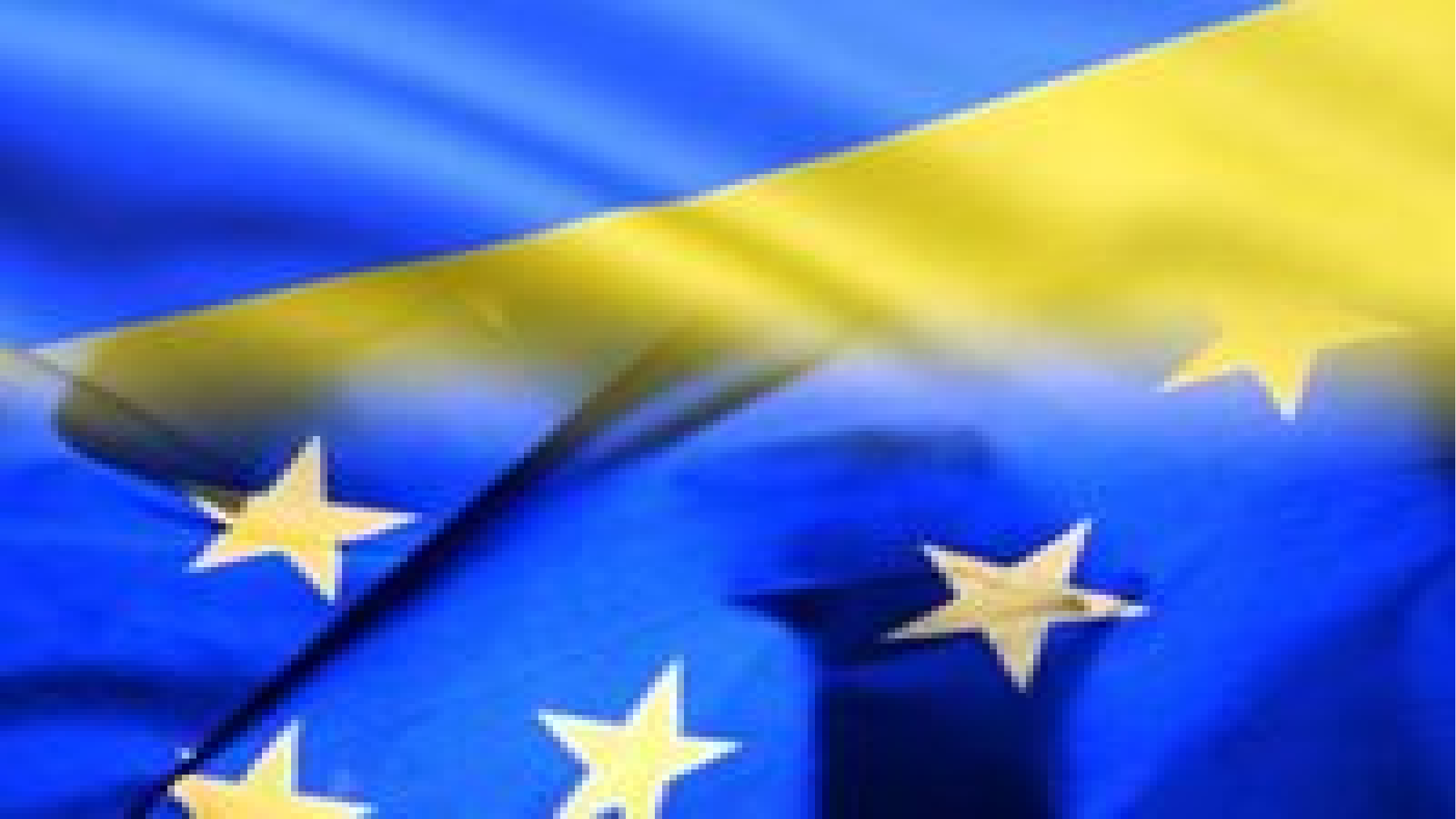

Компетенція Ради визначена також в інших статтях установчих Договорів ЄС. Так, в цілому, Рада:
приймає рішення про персональний склад Економічного і Соціального комітетів, склад Рахункової палати і склад Єврокомісії;
бере участь у виданні норм вторинного права;
має право законодавчої ініціативи;
бере участь у виконанні нормативних актів ЄС, але забезпечення їх реалізації покладається на Єврокомісію;
створює комісії з основних напрямків діяльності ЄС;
приймає рішення про призначення чиновників адміністративної служби ЄС;
забезпечує координацію спільної економічної політики
спільно з Європарламентом має компетенцію у розробці бюджету ЄС;
має право усувати членів Єврокомісії від роботи (якщо вони не справляються з роботою або чинять проступки), але остаточне рішення приймає Суд ЄС;